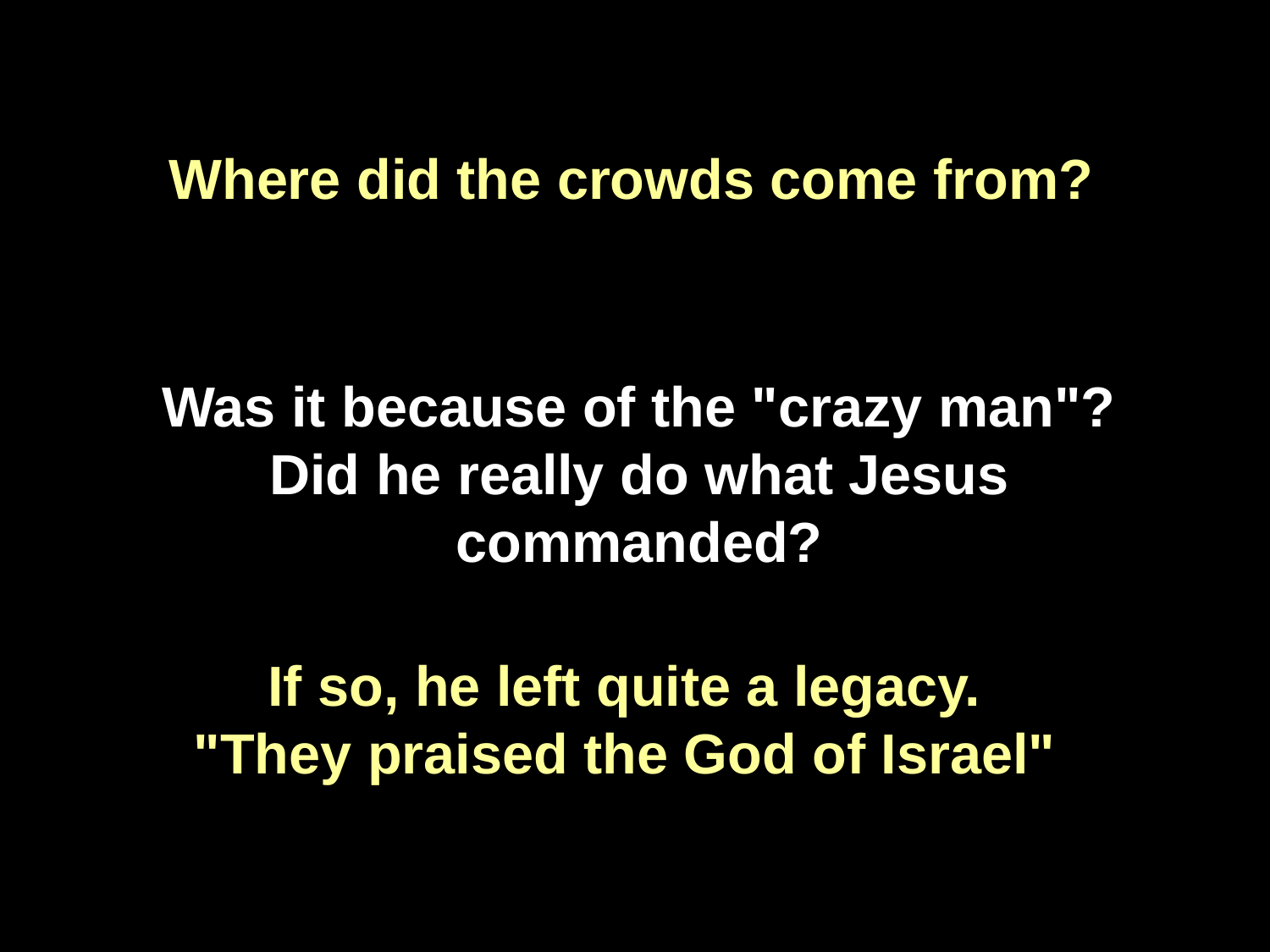

Where did the crowds come from?
Was it because of the "crazy man"?
Did he really do what Jesus commanded?
If so, he left quite a legacy.
"They praised the God of Israel"